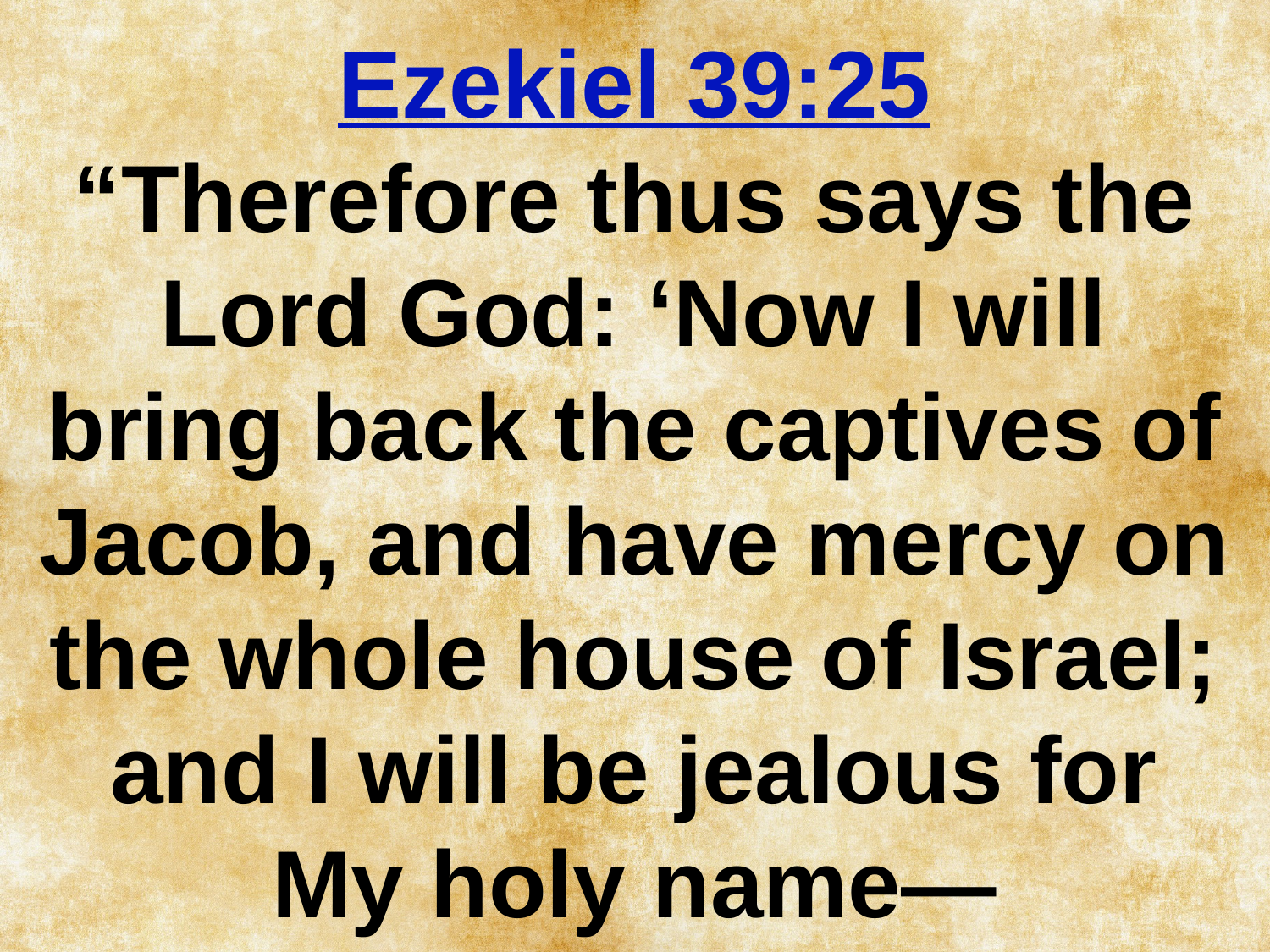

Ezekiel 39:25
“Therefore thus says the Lord God: ‘Now I will bring back the captives of Jacob, and have mercy on the whole house of Israel; and I will be jealous for My holy name—